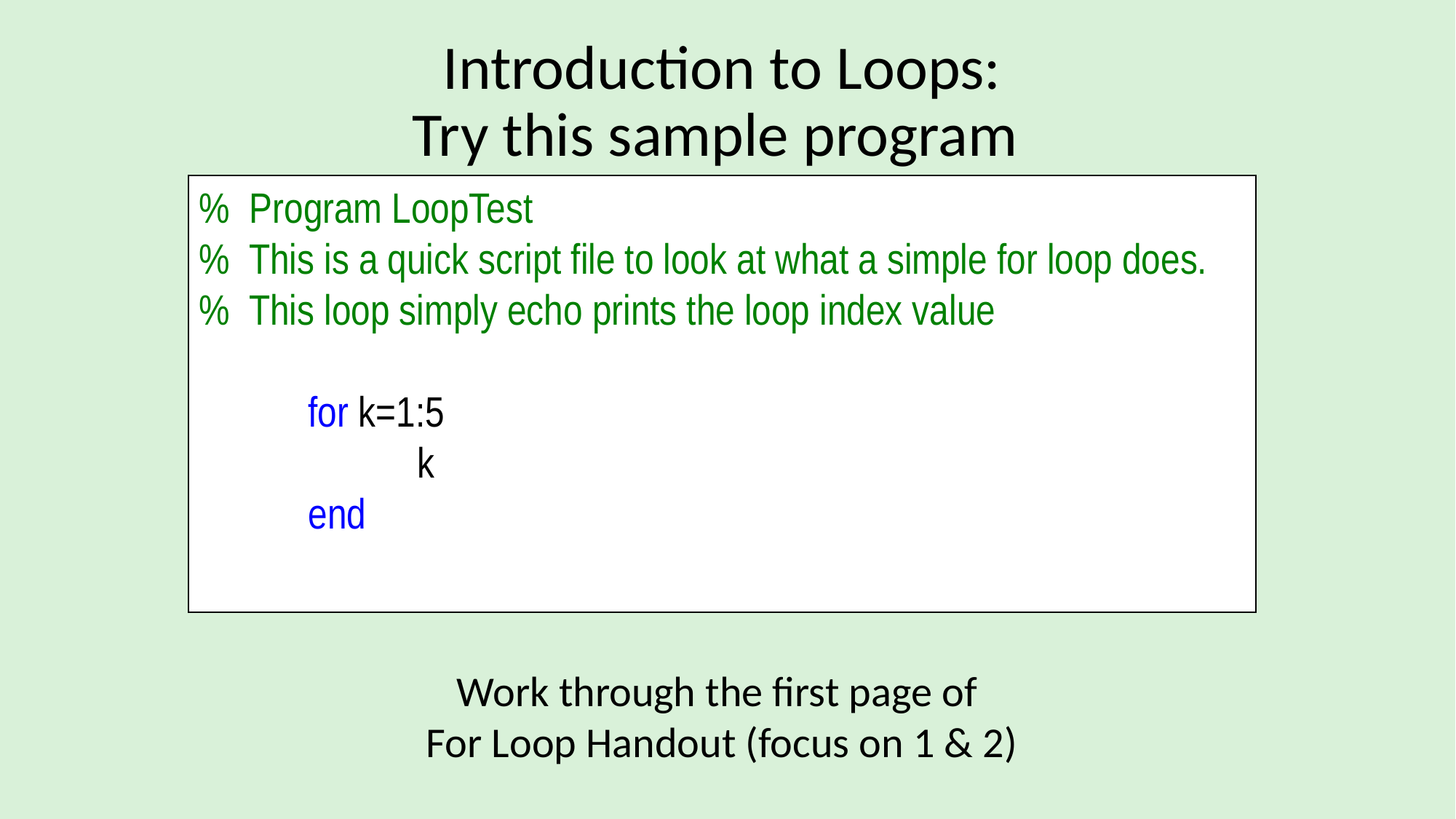

# Introduction to Loops: Try this sample program
%  Program LoopTest
%  This is a quick script file to look at what a simple for loop does.
%  This loop simply echo prints the loop index value

	for k=1:5
    		k
	end
Work through the first page of
For Loop Handout (focus on 1 & 2)